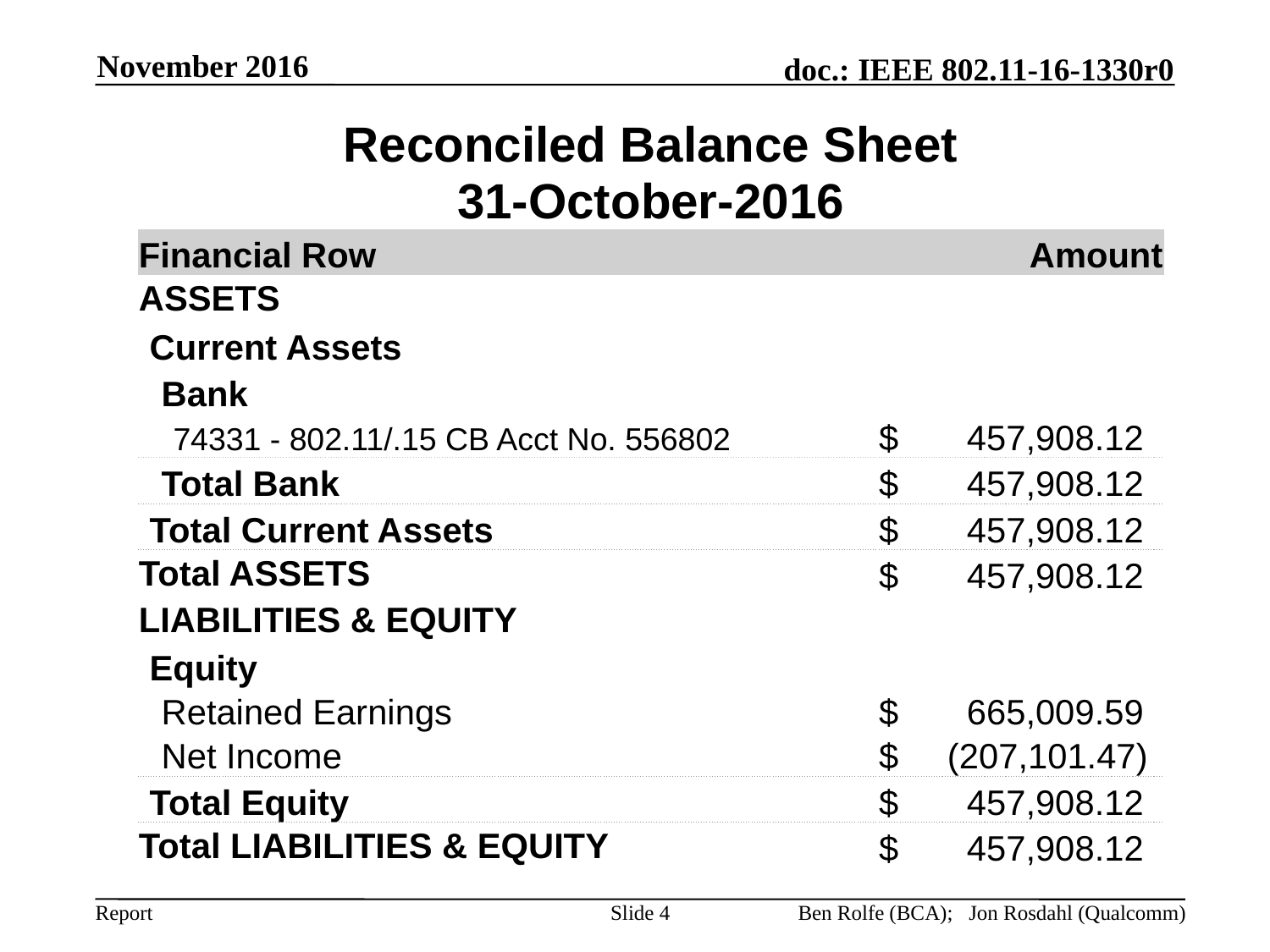

November 2016
| Reconciled Balance Sheet |  |
| --- | --- |
| 31-October-2016 |  |
| Financial Row | Amount |
| ASSETS |  |
| Current Assets |  |
| Bank |  |
| 74331 - 802.11/.15 CB Acct No. 556802 | $ 457,908.12 |
| Total Bank | $ 457,908.12 |
| Total Current Assets | $ 457,908.12 |
| Total ASSETS | $ 457,908.12 |
| LIABILITIES & EQUITY |  |
| Equity |  |
| Retained Earnings | $ 665,009.59 |
| Net Income | $ (207,101.47) |
| Total Equity | $ 457,908.12 |
| Total LIABILITIES & EQUITY | $ 457,908.12 |
Slide 4
Ben Rolfe (BCA);   Jon Rosdahl (Qualcomm)